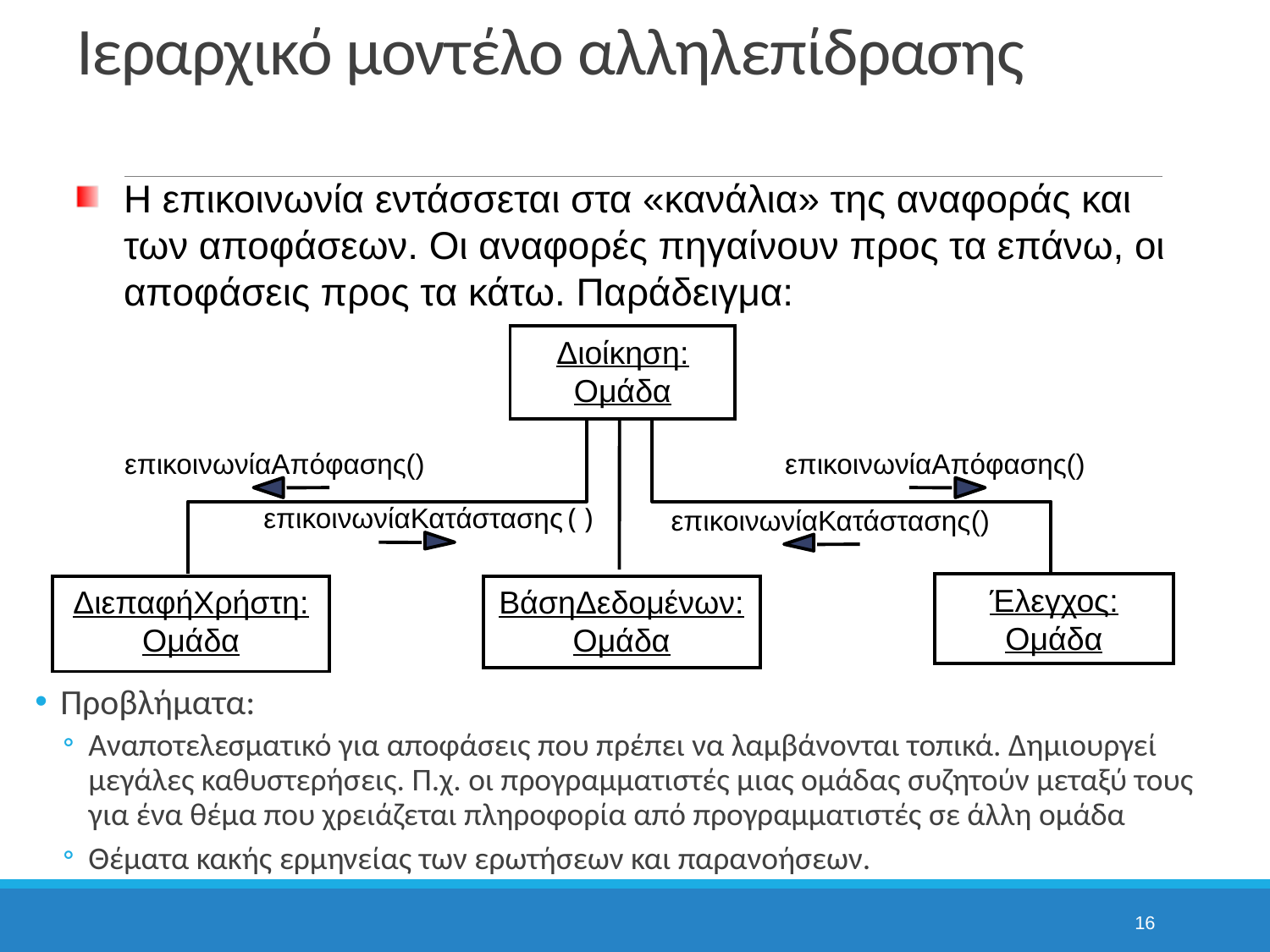

# Ιεραρχικό μοντέλο αλληλεπίδρασης
Η επικοινωνία εντάσσεται στα «κανάλια» της αναφοράς και των αποφάσεων. Οι αναφορές πηγαίνουν προς τα επάνω, οι αποφάσεις προς τα κάτω. Παράδειγμα:
Διοίκηση: Ομάδα

επικοινωνίαΑπόφασης()
επικοινωνίαΑπόφασης()

επικοινωνίαΚατάστασης()
επικοινωνίαΚατάστασης()

Έλεγχος: Ομάδα
ΔιεπαφήΧρήστη: Ομάδα
ΒάσηΔεδομένων: Ομάδα
Προβλήματα:
Αναποτελεσματικό για αποφάσεις που πρέπει να λαμβάνονται τοπικά. Δημιουργεί μεγάλες καθυστερήσεις. Π.χ. οι προγραμματιστές μιας ομάδας συζητούν μεταξύ τους για ένα θέμα που χρειάζεται πληροφορία από προγραμματιστές σε άλλη ομάδα
Θέματα κακής ερμηνείας των ερωτήσεων και παρανοήσεων.
16